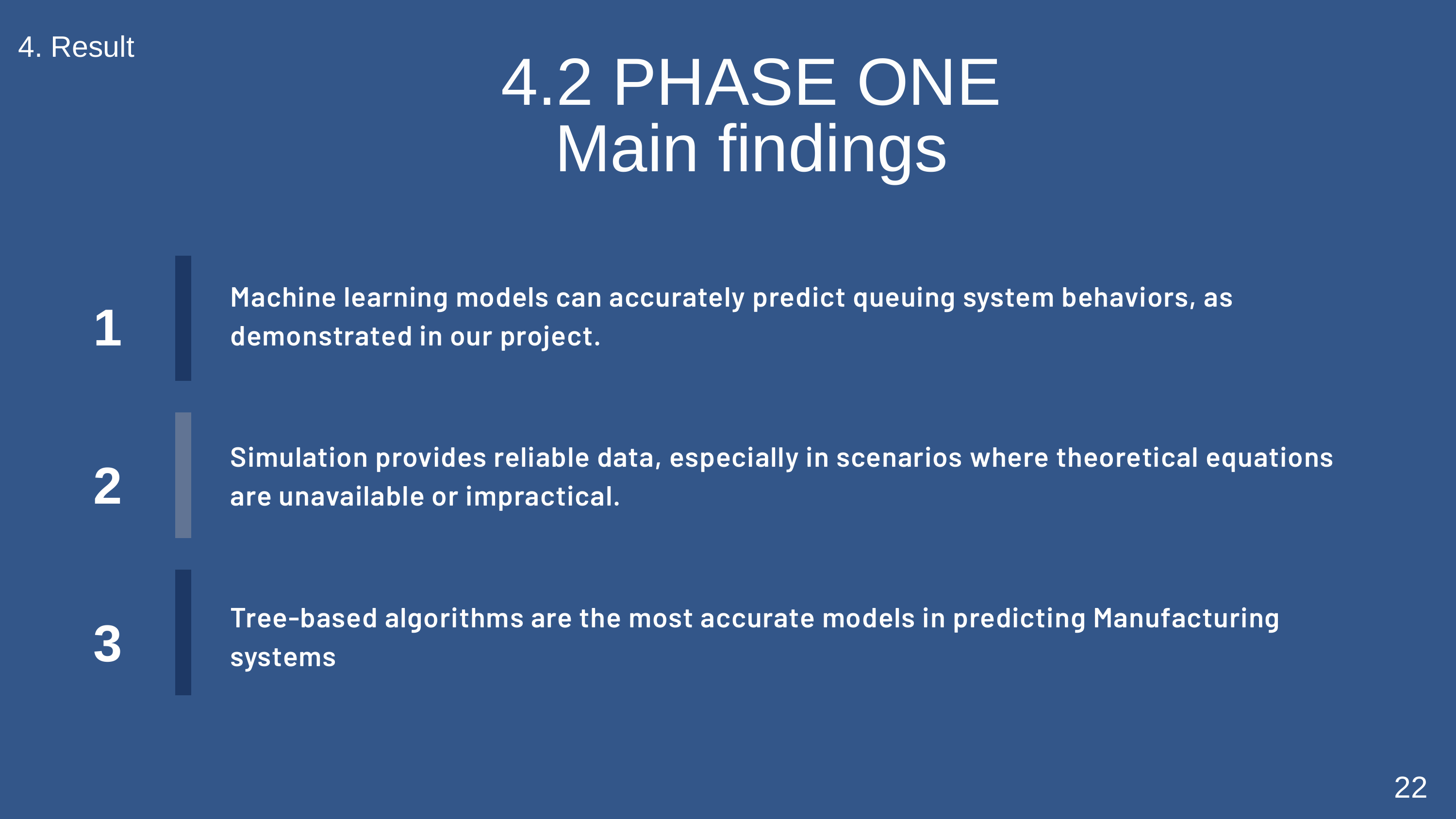

4. Result
4.2 PHASE ONE
Main findings

Machine learning models can accurately predict queuing system behaviors, as demonstrated in our project.
1

Simulation provides reliable data, especially in scenarios where theoretical equations are unavailable or impractical.
2

3
Tree-based algorithms are the most accurate models in predicting Manufacturing systems
22